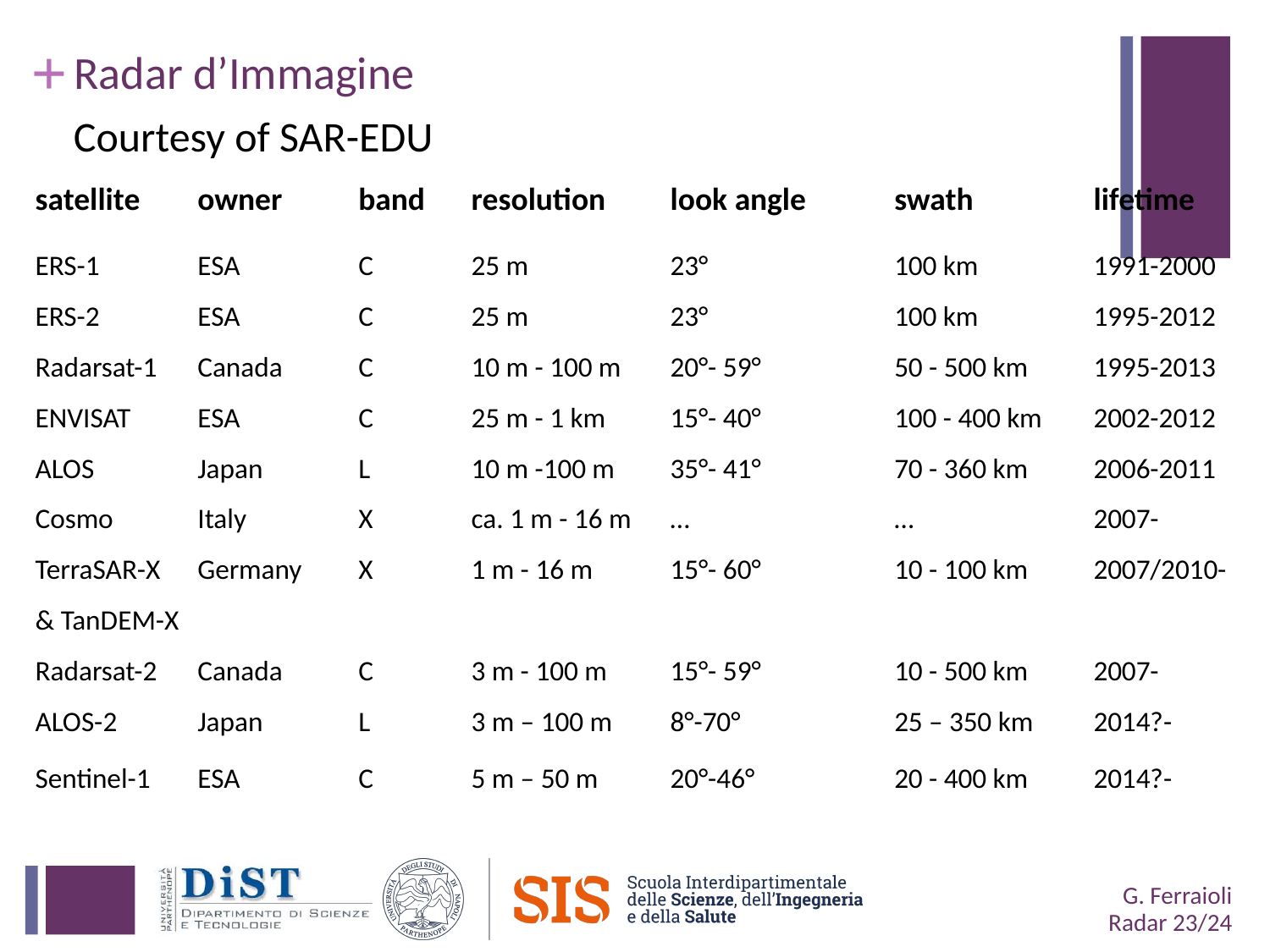

# Radar d’Immagine
Courtesy of SAR-EDU
satellite	owner	band	resolution	look angle	swath	lifetime
ERS-1	ESA	C	25 m	23°	100 km	1991-2000
ERS-2	ESA	C	25 m	23°	100 km	1995-2012
Radarsat-1	Canada	C	10 m - 100 m	20°- 59°	50 - 500 km	1995-2013
ENVISAT	ESA	C	25 m - 1 km	15°- 40°	100 - 400 km	2002-2012
ALOS	Japan	L	10 m -100 m 	35°- 41°	70 - 360 km	2006-2011
Cosmo	Italy	X	ca. 1 m - 16 m	…	…	2007-
TerraSAR-X	Germany	X	1 m - 16 m	15°- 60°	10 - 100 km	2007/2010-
& TanDEM-X
Radarsat-2	Canada	C	3 m - 100 m	15°- 59° 	10 - 500 km	2007-
ALOS-2	Japan	L	3 m – 100 m	8°-70°	25 – 350 km	2014?-
Sentinel-1	ESA	C	5 m – 50 m	20°-46°	20 - 400 km	2014?-